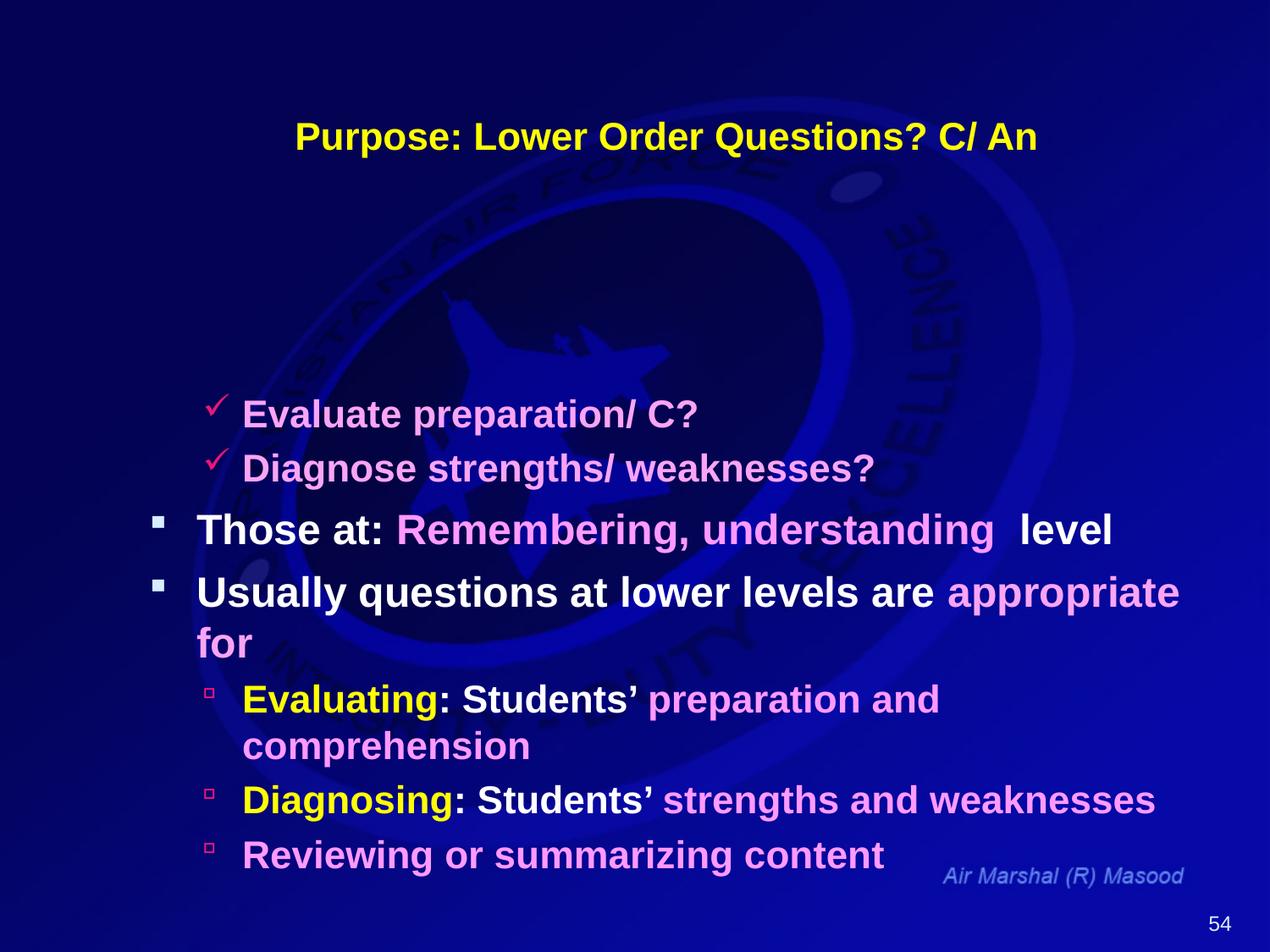

# Purpose: Lower Order Questions? C/ An
Evaluate preparation/ C?
Diagnose strengths/ weaknesses?
Those at: Remembering, understanding  level
Usually questions at lower levels are appropriate for
Evaluating: Students’ preparation and comprehension
Diagnosing: Students’ strengths and weaknesses
Reviewing or summarizing content
54